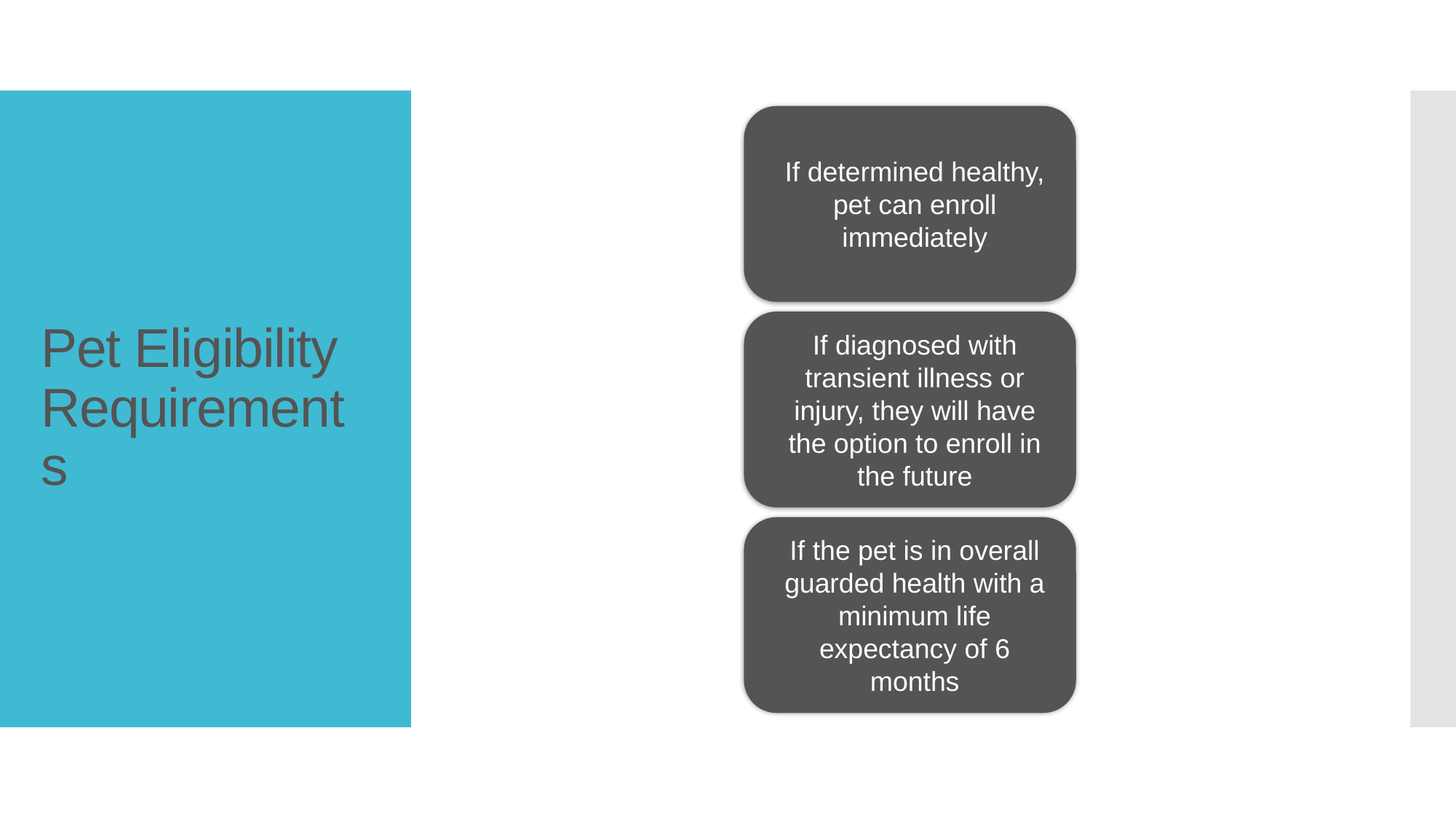

If determined healthy, pet can enroll immediately
If diagnosed with transient illness or injury, they will have the option to enroll in the future
If the pet is in overall guarded health with a minimum life expectancy of 6 months
# Pet Eligibility Requirements